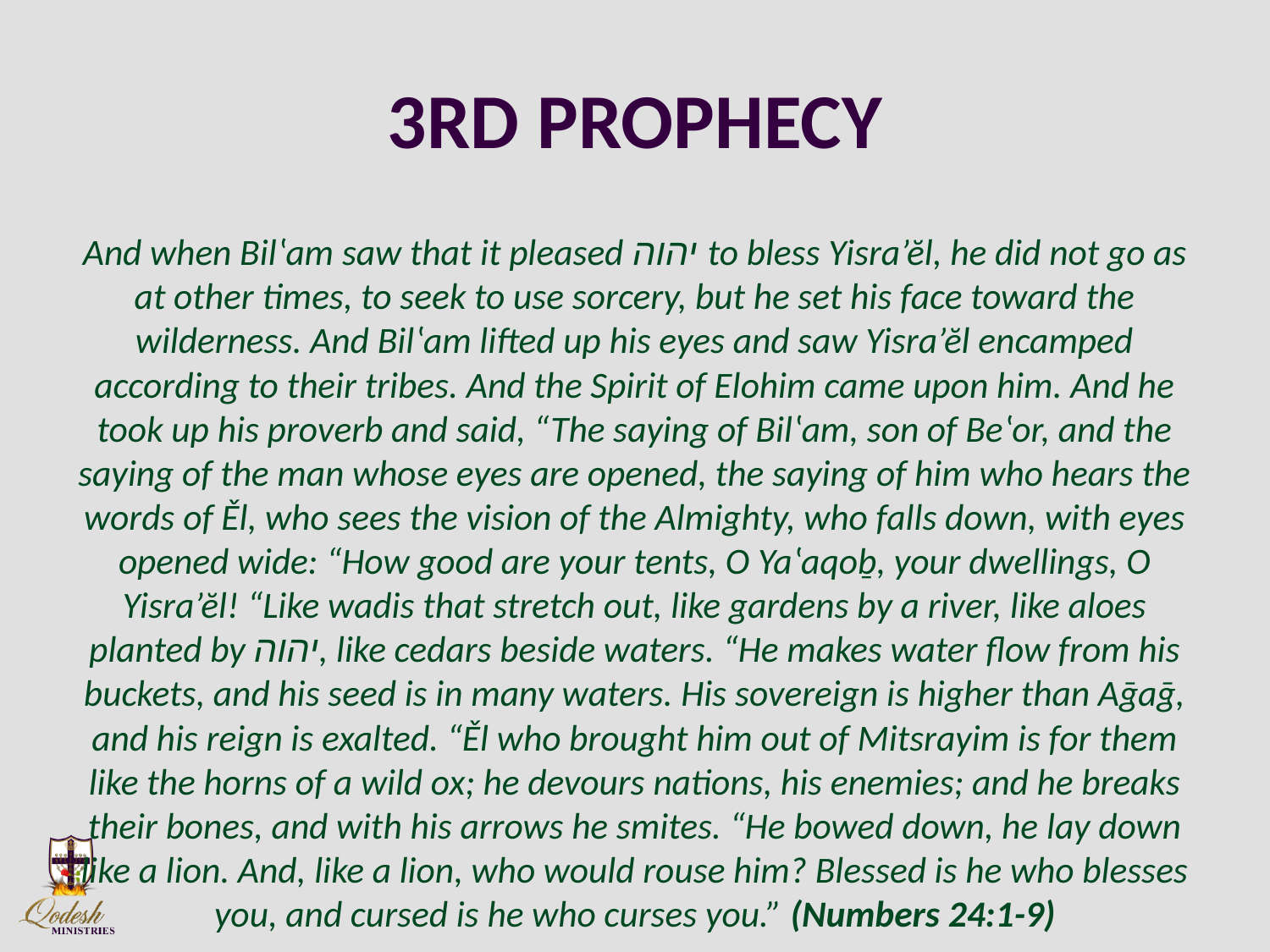

# 3RD PROPHECY
And when Bilʽam saw that it pleased יהוה to bless Yisra’ĕl, he did not go as at other times, to seek to use sorcery, but he set his face toward the wilderness. And Bilʽam lifted up his eyes and saw Yisra’ĕl encamped according to their tribes. And the Spirit of Elohim came upon him. And he took up his proverb and said, “The saying of Bilʽam, son of Beʽor, and the saying of the man whose eyes are opened, the saying of him who hears the words of Ěl, who sees the vision of the Almighty, who falls down, with eyes opened wide: “How good are your tents, O Yaʽaqoḇ, your dwellings, O Yisra’ĕl! “Like wadis that stretch out, like gardens by a river, like aloes planted by יהוה, like cedars beside waters. “He makes water flow from his buckets, and his seed is in many waters. His sovereign is higher than Aḡaḡ, and his reign is exalted. “Ěl who brought him out of Mitsrayim is for them like the horns of a wild ox; he devours nations, his enemies; and he breaks their bones, and with his arrows he smites. “He bowed down, he lay down like a lion. And, like a lion, who would rouse him? Blessed is he who blesses you, and cursed is he who curses you.” (Numbers 24:1-9)